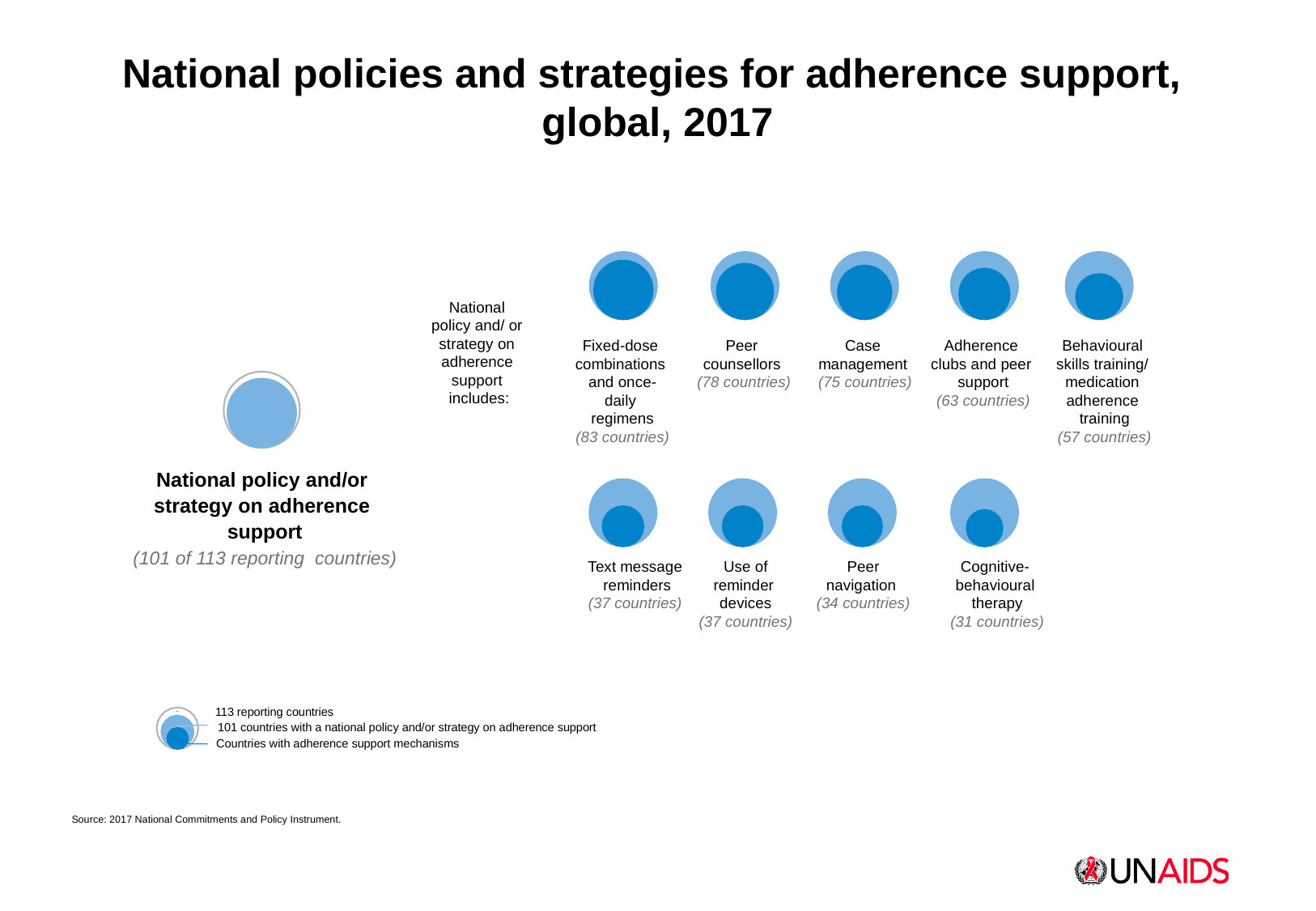

National policies and strategies for adherence support,
global, 2017

National  policy and/ or  strategy on  adherence  support  includes:
Behavioural  skills training/  medication  adherence  training
(57 countries)
Fixed-dose  combinations  and once-daily  regimens
(83 countries)
Peer  counsellors  (78 countries)
Case  management  (75 countries)
Adherence  clubs and peer  support
(63 countries)

National policy and/or  strategy on adherence  support
(101 of 113 reporting  countries)

Text message  reminders
(37 countries)
Use of reminder  devices
(37 countries)
Peer navigation  (34 countries)
Cognitive-  behavioural  therapy
(31 countries)

113 reporting countries

101 countries with a national policy and/or strategy on adherence support

Countries with adherence support mechanisms
Source: 2017 National Commitments and Policy Instrument.